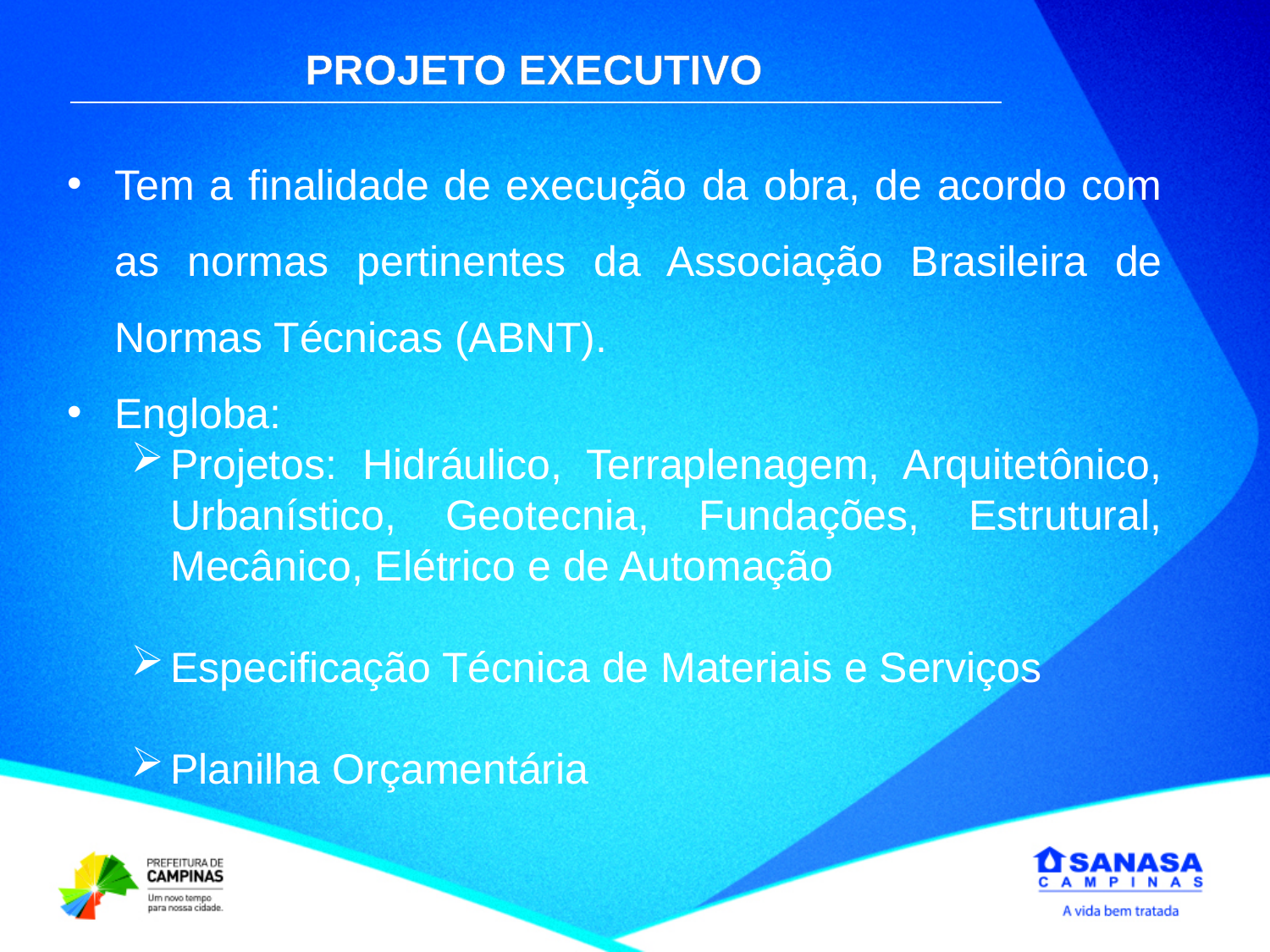

PROJETO EXECUTIVO
Tem a finalidade de execução da obra, de acordo com as normas pertinentes da Associação Brasileira de Normas Técnicas (ABNT).
Engloba:
Projetos: Hidráulico, Terraplenagem, Arquitetônico, Urbanístico, Geotecnia, Fundações, Estrutural, Mecânico, Elétrico e de Automação

Especificação Técnica de Materiais e Serviços

Planilha Orçamentária